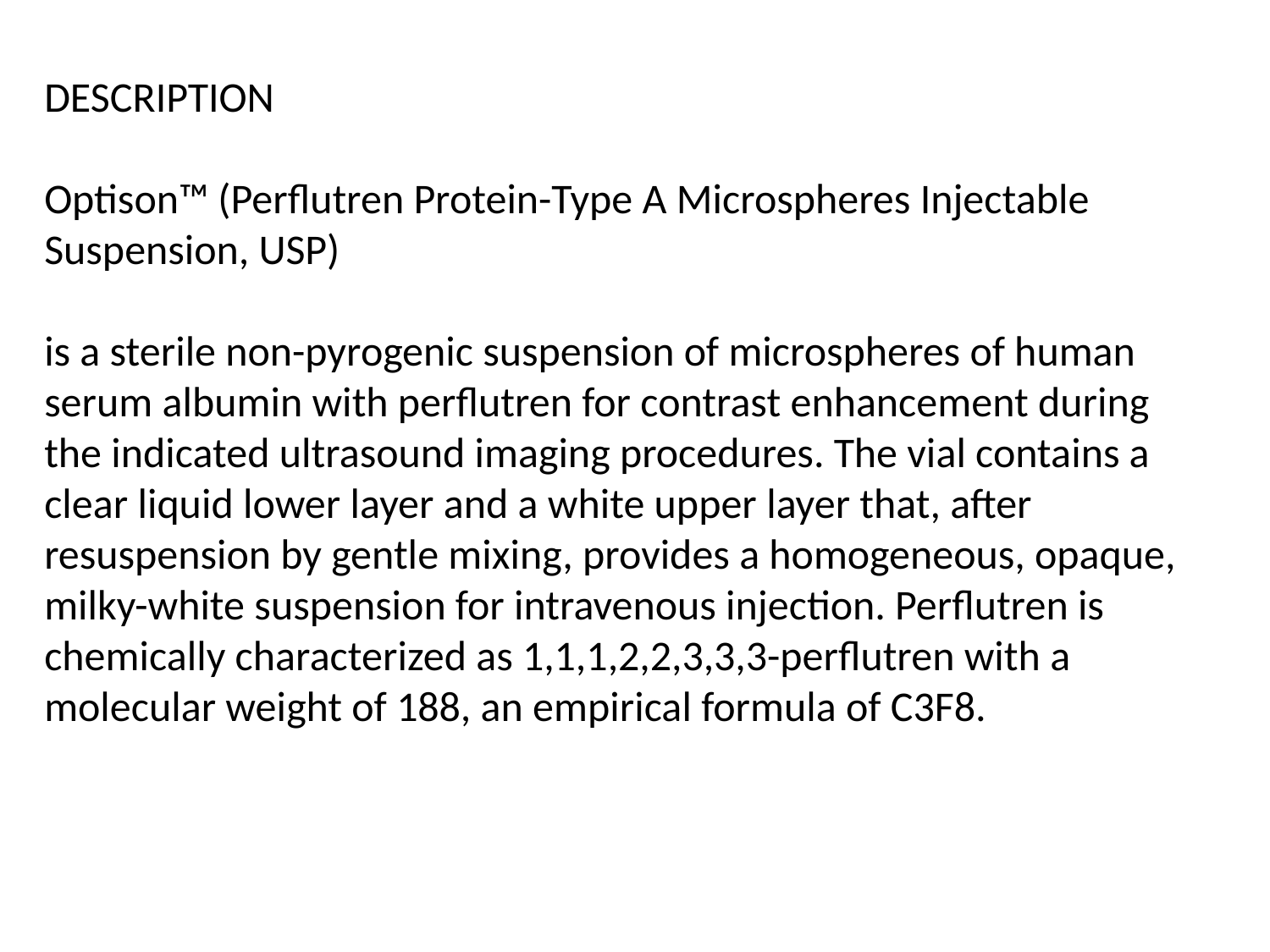

DESCRIPTION

Optison™ (Perflutren Protein-Type A Microspheres Injectable Suspension, USP)

is a sterile non-pyrogenic suspension of microspheres of human serum albumin with perflutren for contrast enhancement during the indicated ultrasound imaging procedures. The vial contains a clear liquid lower layer and a white upper layer that, after resuspension by gentle mixing, provides a homogeneous, opaque, milky-white suspension for intravenous injection. Perflutren is chemically characterized as 1,1,1,2,2,3,3,3-perflutren with a molecular weight of 188, an empirical formula of C3F8.